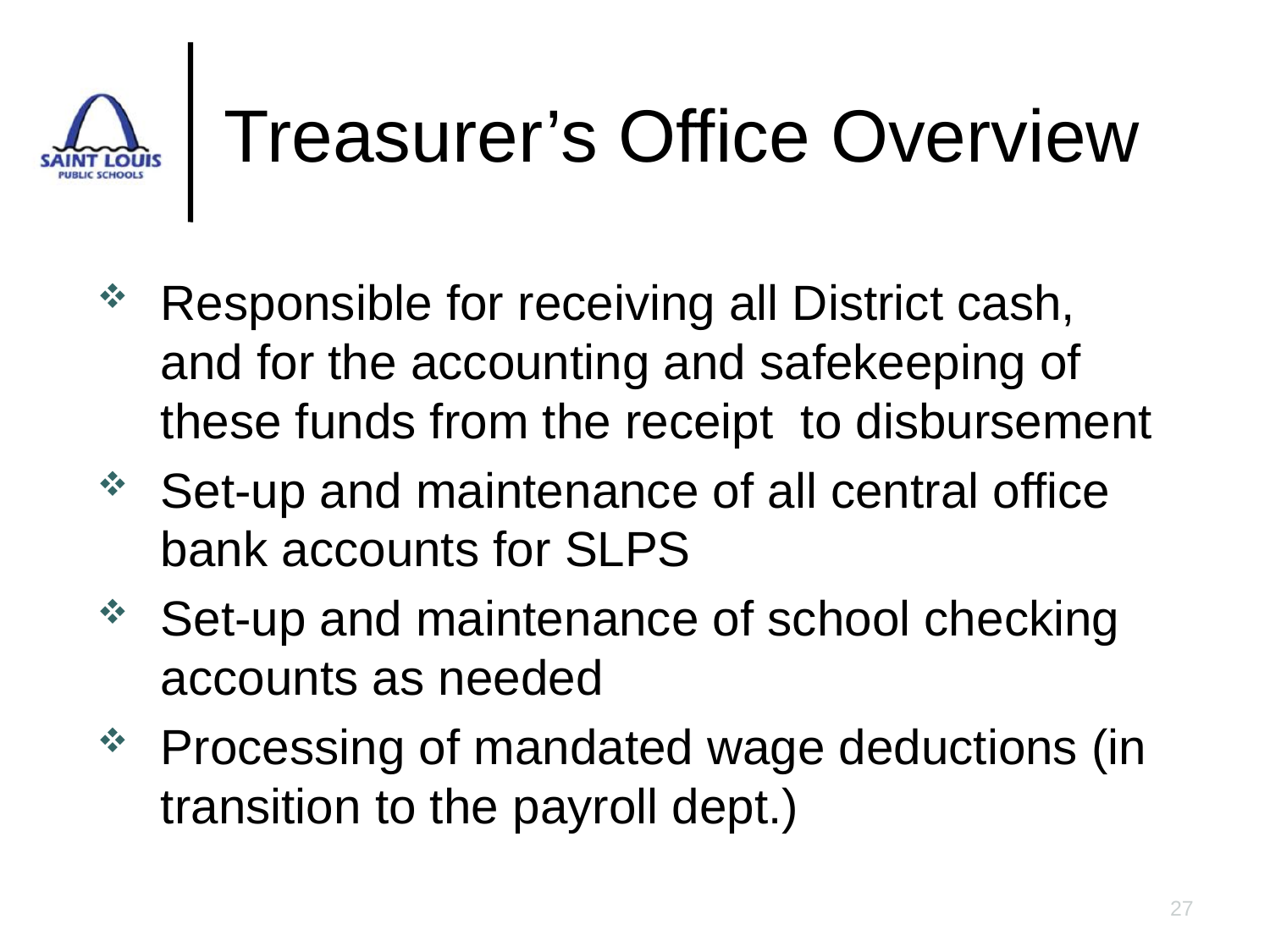

# Treasurer’s Office Overview
Responsible for receiving all District cash, and for the accounting and safekeeping of these funds from the receipt  to disbursement
Set-up and maintenance of all central office bank accounts for SLPS
Set-up and maintenance of school checking accounts as needed
Processing of mandated wage deductions (in transition to the payroll dept.)

27